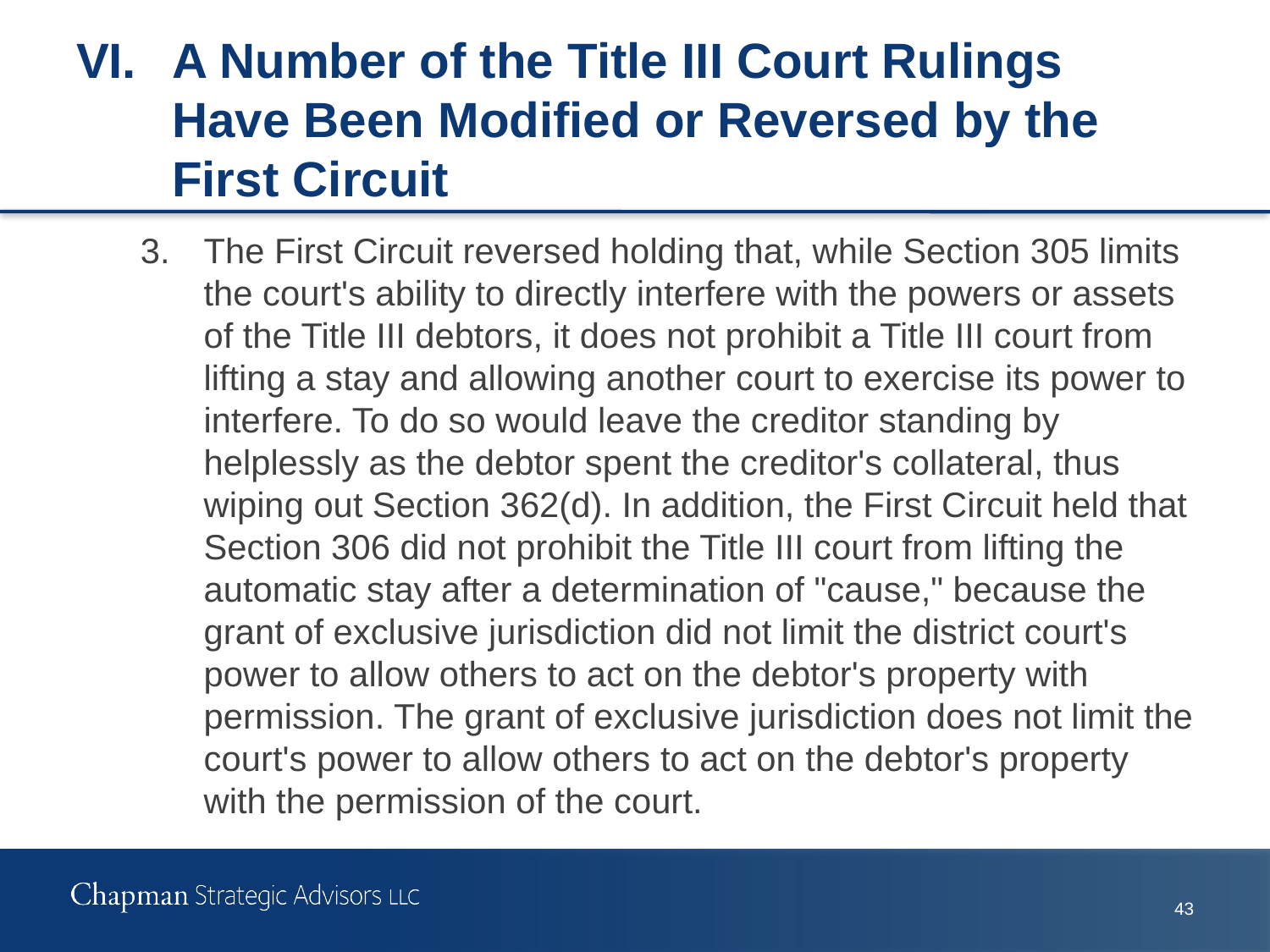

# VI.	A Number of the Title III Court Rulings Have Been Modified or Reversed by the First Circuit
3.	The First Circuit reversed holding that, while Section 305 limits the court's ability to directly interfere with the powers or assets of the Title III debtors, it does not prohibit a Title III court from lifting a stay and allowing another court to exercise its power to interfere. To do so would leave the creditor standing by helplessly as the debtor spent the creditor's collateral, thus wiping out Section 362(d). In addition, the First Circuit held that Section 306 did not prohibit the Title III court from lifting the automatic stay after a determination of "cause," because the grant of exclusive jurisdiction did not limit the district court's power to allow others to act on the debtor's property with permission. The grant of exclusive jurisdiction does not limit the court's power to allow others to act on the debtor's property with the permission of the court.
43